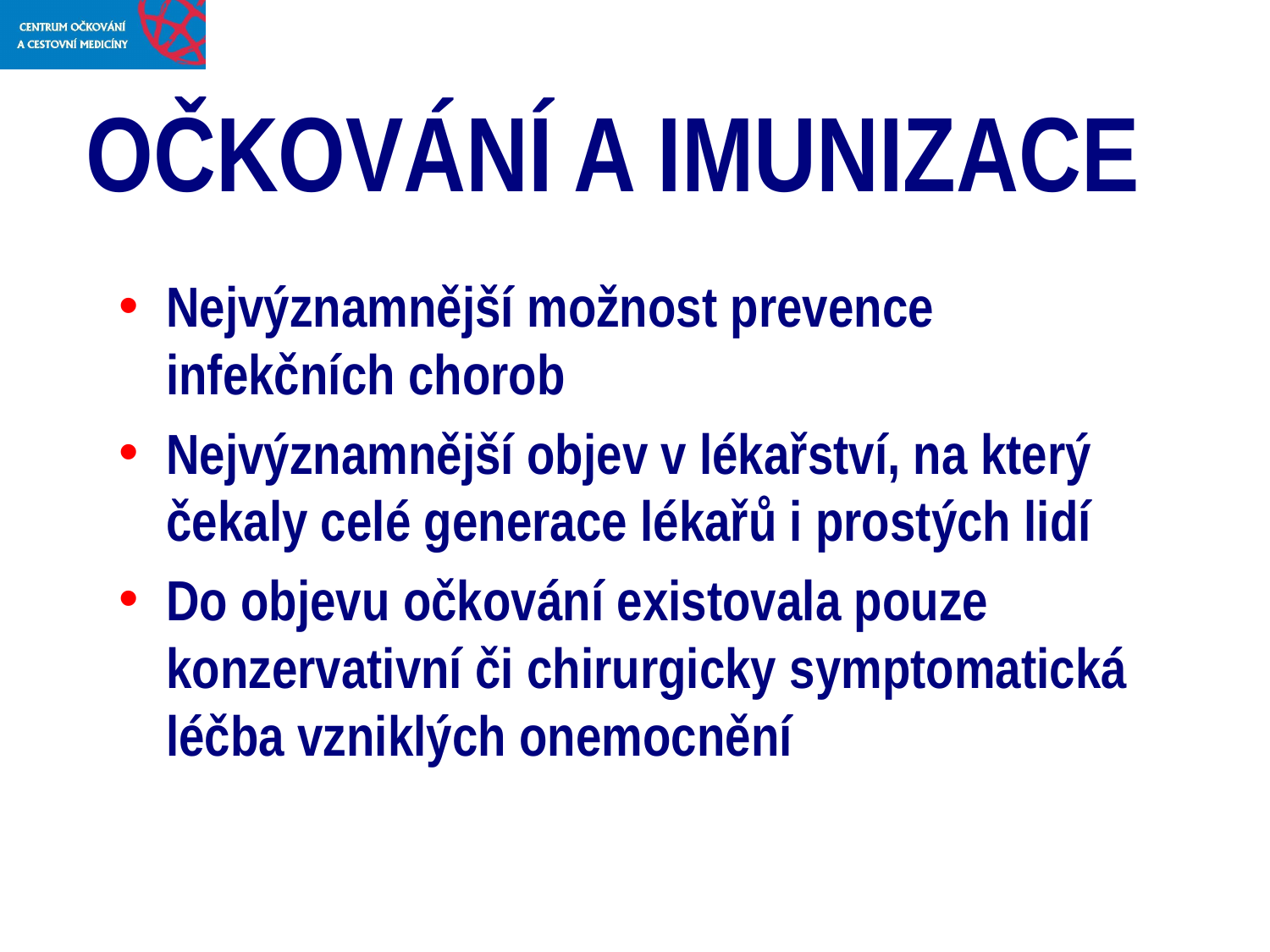

# OČKOVÁNÍ A IMUNIZACE
Nejvýznamnější možnost prevence infekčních chorob
Nejvýznamnější objev v lékařství, na který čekaly celé generace lékařů i prostých lidí
Do objevu očkování existovala pouze konzervativní či chirurgicky symptomatická léčba vzniklých onemocnění